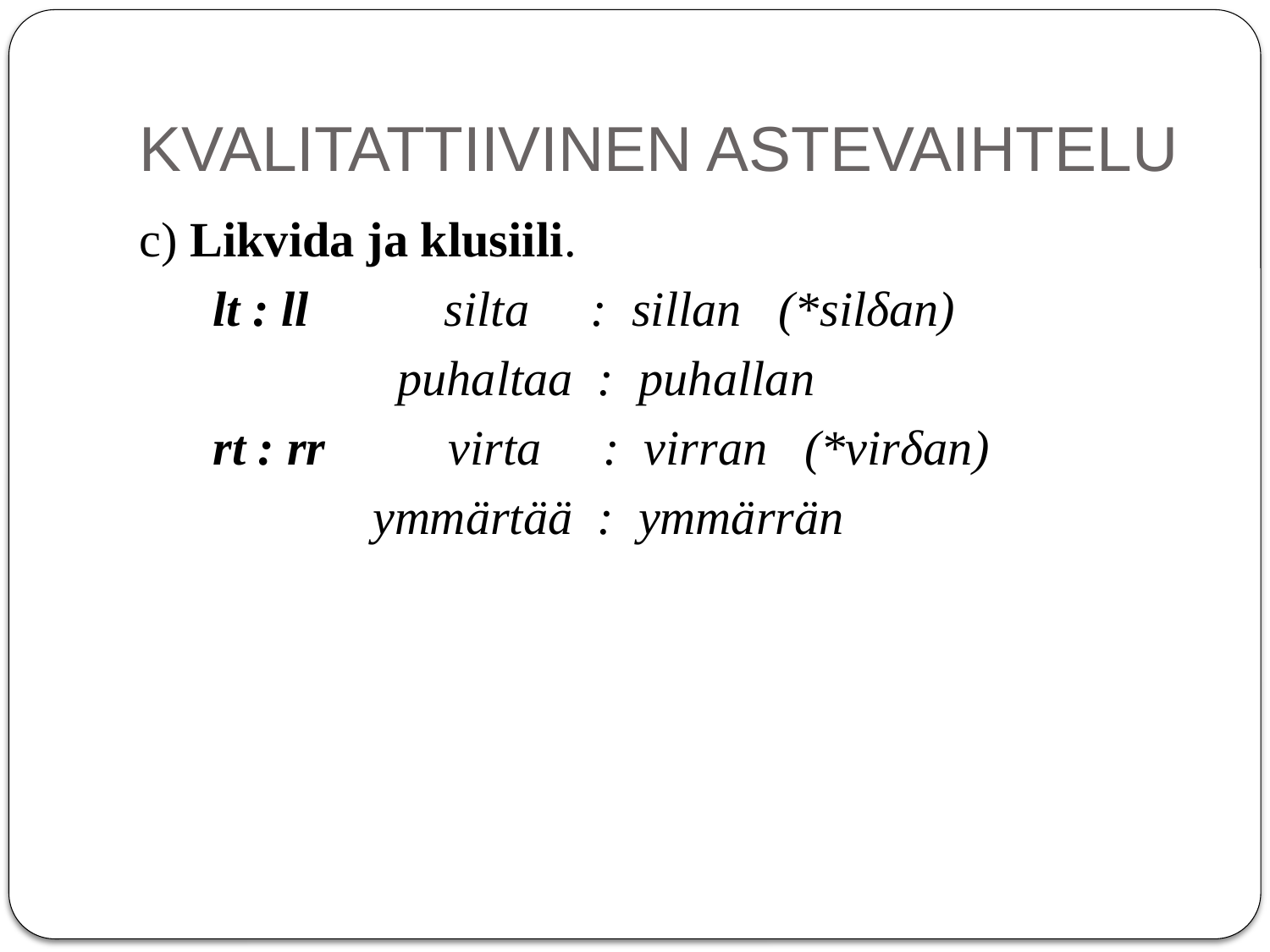

# KVALITATTIIVINEN ASTEVAIHTELU
c) Likvida ja klusiili.
      lt : ll           silta     :  sillan   (*silδan)
                     puhaltaa  :  puhallan
      rt : rr          virta     :  virran   (*virδan)
                   ymmärtää  :  ymmärrän